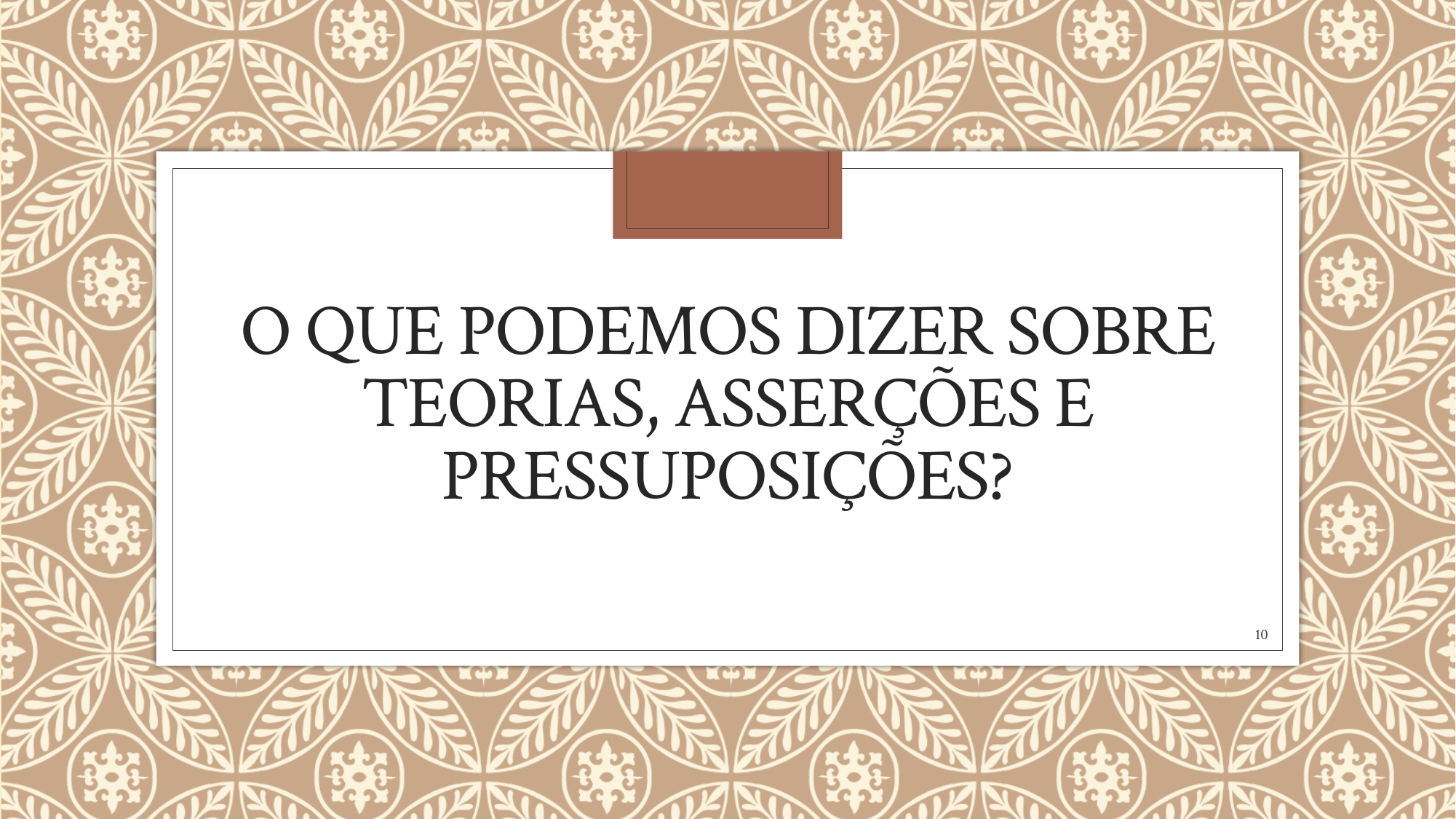

# O que podemos dizer sobre teorias, asserções e pressuposições?

10